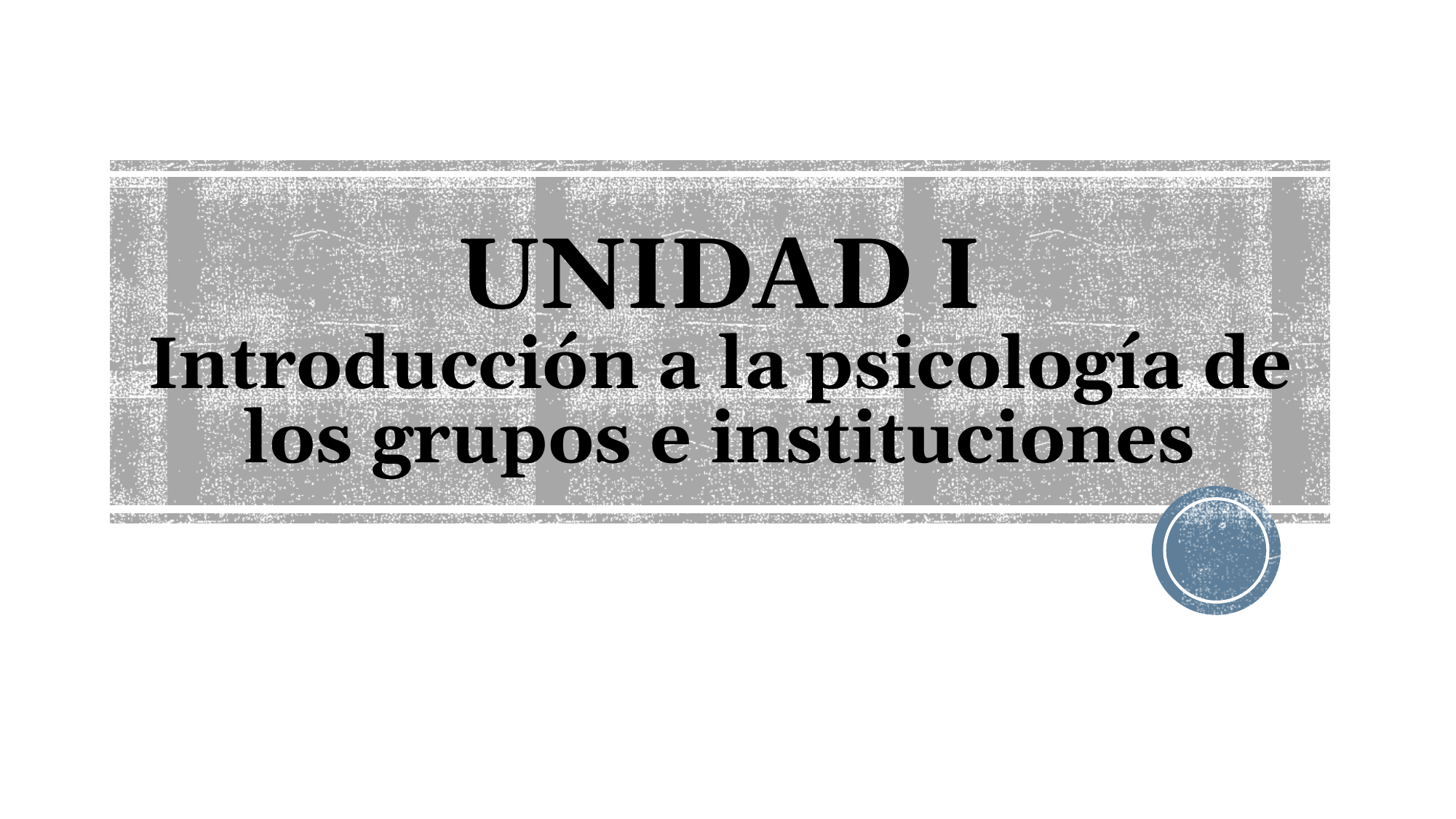

# UNIDAD I Introducción a la psicología de los grupos e instituciones